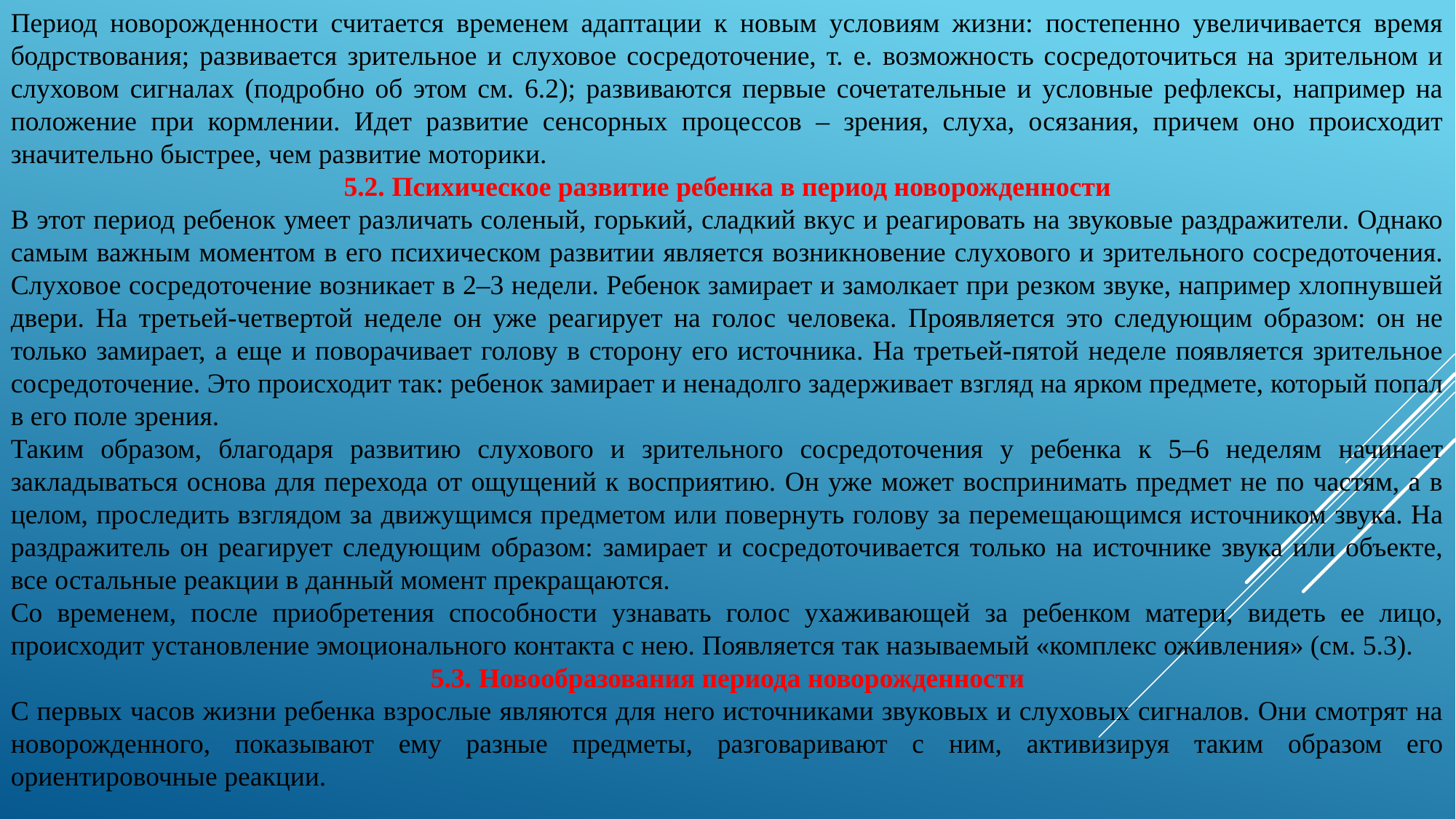

Период новорожденности считается временем адаптации к новым условиям жизни: постепенно увеличивается время бодрствования; развивается зрительное и слуховое сосредоточение, т. е. возможность сосредоточиться на зрительном и слуховом сигналах (подробно об этом см. 6.2); развиваются первые сочетательные и условные рефлексы, например на положение при кормлении. Идет развитие сенсорных процессов – зрения, слуха, осязания, причем оно происходит значительно быстрее, чем развитие моторики.
5.2. Психическое развитие ребенка в период новорожденности
В этот период ребенок умеет различать соленый, горький, сладкий вкус и реагировать на звуковые раздражители. Однако самым важным моментом в его психическом развитии является возникновение слухового и зрительного сосредоточения. Слуховое сосредоточение возникает в 2–3 недели. Ребенок замирает и замолкает при резком звуке, например хлопнувшей двери. На третьей-четвертой неделе он уже реагирует на голос человека. Проявляется это следующим образом: он не только замирает, а еще и поворачивает голову в сторону его источника. На третьей-пятой неделе появляется зрительное сосредоточение. Это происходит так: ребенок замирает и ненадолго задерживает взгляд на ярком предмете, который попал в его поле зрения.
Таким образом, благодаря развитию слухового и зрительного сосредоточения у ребенка к 5–6 неделям начинает закладываться основа для перехода от ощущений к восприятию. Он уже может воспринимать предмет не по частям, а в целом, проследить взглядом за движущимся предметом или повернуть голову за перемещающимся источником звука. На раздражитель он реагирует следующим образом: замирает и сосредоточивается только на источнике звука или объекте, все остальные реакции в данный момент прекращаются.
Со временем, после приобретения способности узнавать голос ухаживающей за ребенком матери, видеть ее лицо, происходит установление эмоционального контакта с нею. Появляется так называемый «комплекс оживления» (см. 5.3).
5.3. Новообразования периода новорожденности
С первых часов жизни ребенка взрослые являются для него источниками звуковых и слуховых сигналов. Они смотрят на новорожденного, показывают ему разные предметы, разговаривают с ним, активизируя таким образом его ориентировочные реакции.